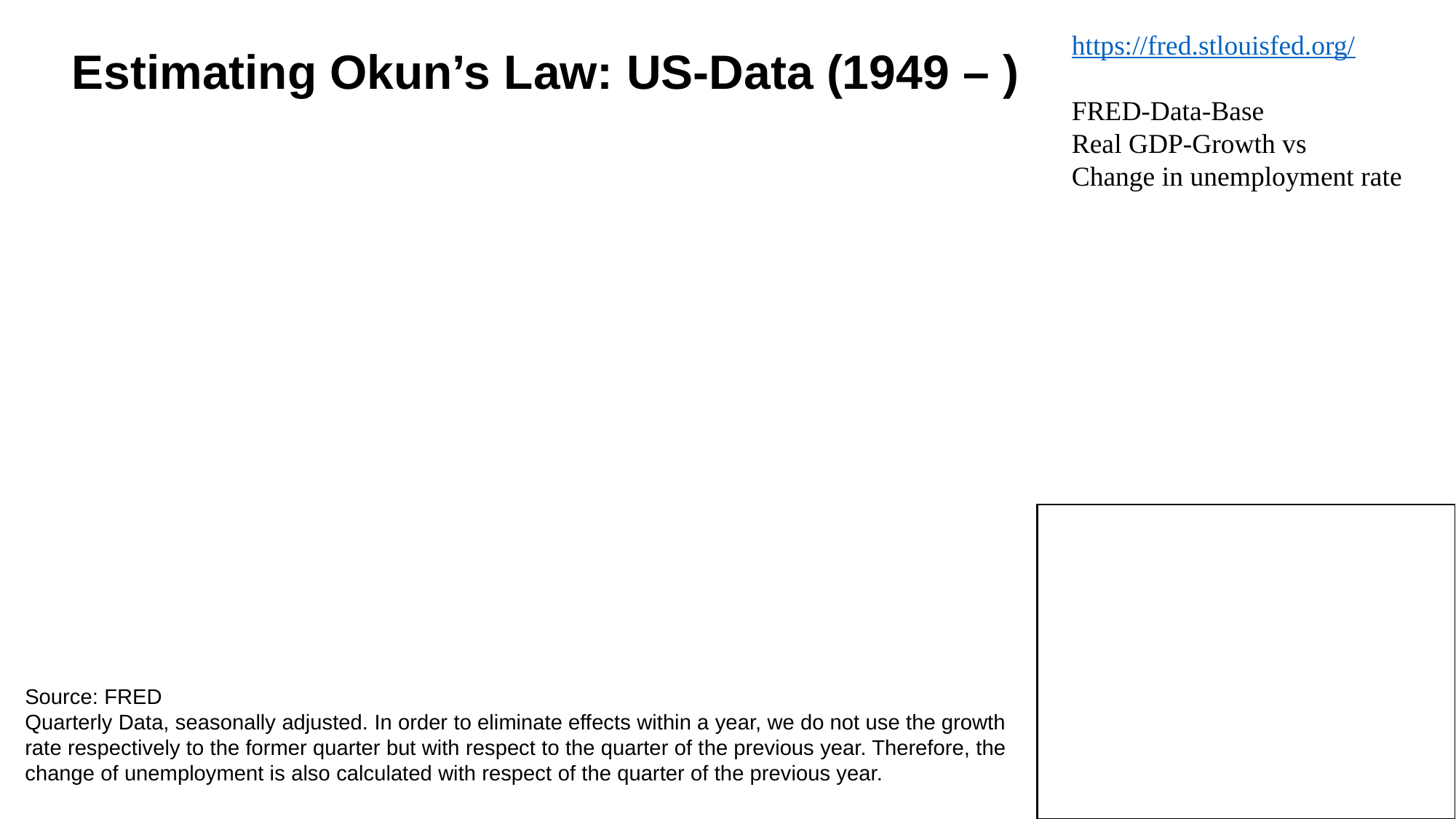

https://fred.stlouisfed.org/

FRED-Data-Base
Real GDP-Growth vs
Change in unemployment rate
Estimating Okun’s Law: US-Data (1949 – )

Source: FRED
Quarterly Data, seasonally adjusted. In order to eliminate effects within a year, we do not use the growth rate respectively to the former quarter but with respect to the quarter of the previous year. Therefore, the change of unemployment is also calculated with respect of the quarter of the previous year.